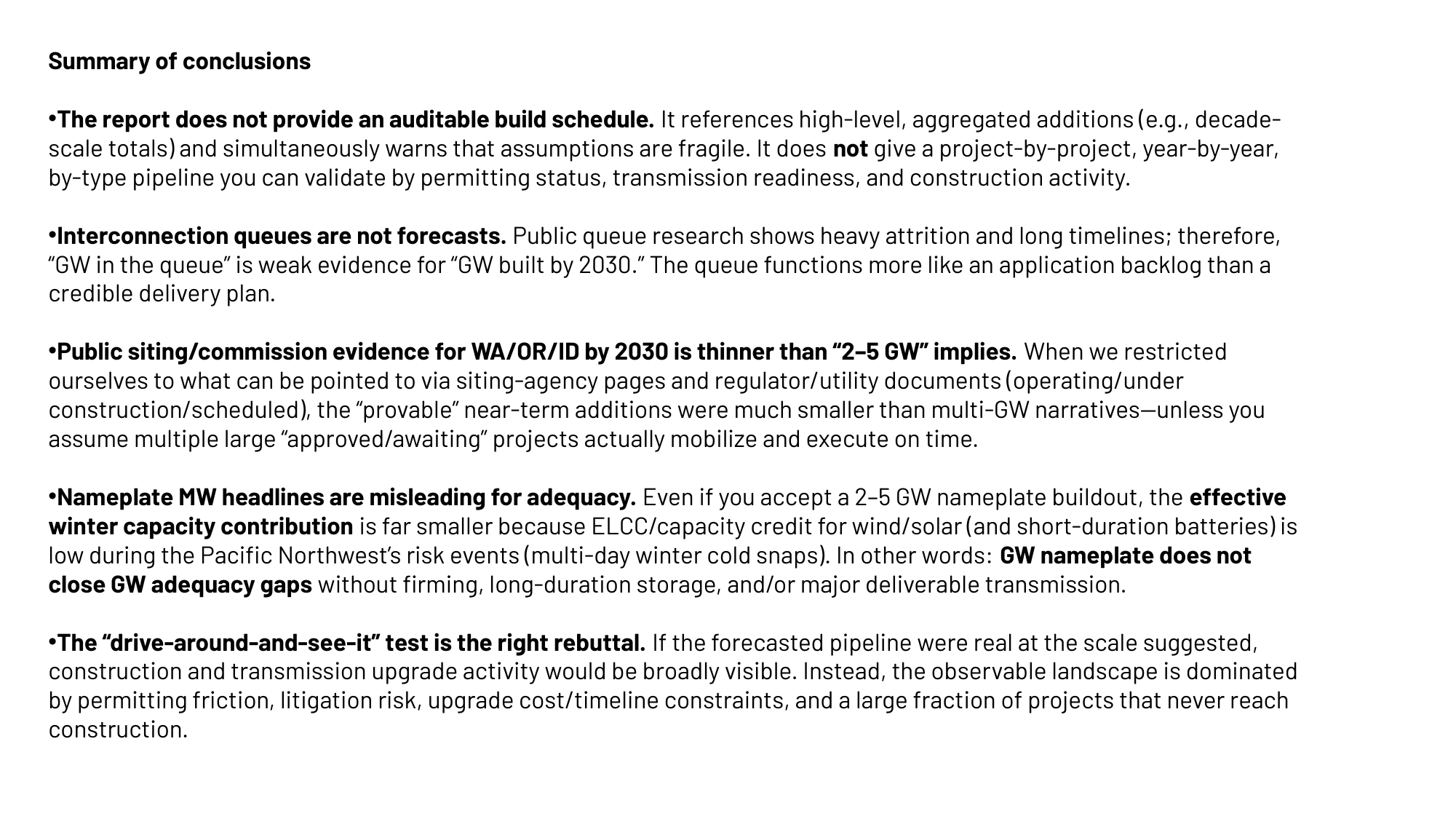

Summary of conclusions

The report does not provide an auditable build schedule. It references high-level, aggregated additions (e.g., decade-scale totals) and simultaneously warns that assumptions are fragile. It does not give a project-by-project, year-by-year, by-type pipeline you can validate by permitting status, transmission readiness, and construction activity.

Interconnection queues are not forecasts. Public queue research shows heavy attrition and long timelines; therefore, “GW in the queue” is weak evidence for “GW built by 2030.” The queue functions more like an application backlog than a credible delivery plan.

Public siting/commission evidence for WA/OR/ID by 2030 is thinner than “2–5 GW” implies. When we restricted ourselves to what can be pointed to via siting-agency pages and regulator/utility documents (operating/under construction/scheduled), the “provable” near-term additions were much smaller than multi-GW narratives—unless you assume multiple large “approved/awaiting” projects actually mobilize and execute on time.

Nameplate MW headlines are misleading for adequacy. Even if you accept a 2–5 GW nameplate buildout, the effective winter capacity contribution is far smaller because ELCC/capacity credit for wind/solar (and short-duration batteries) is low during the Pacific Northwest’s risk events (multi-day winter cold snaps). In other words: GW nameplate does not close GW adequacy gaps without firming, long-duration storage, and/or major deliverable transmission.

The “drive-around-and-see-it” test is the right rebuttal. If the forecasted pipeline were real at the scale suggested, construction and transmission upgrade activity would be broadly visible. Instead, the observable landscape is dominated by permitting friction, litigation risk, upgrade cost/timeline constraints, and a large fraction of projects that never reach construction.